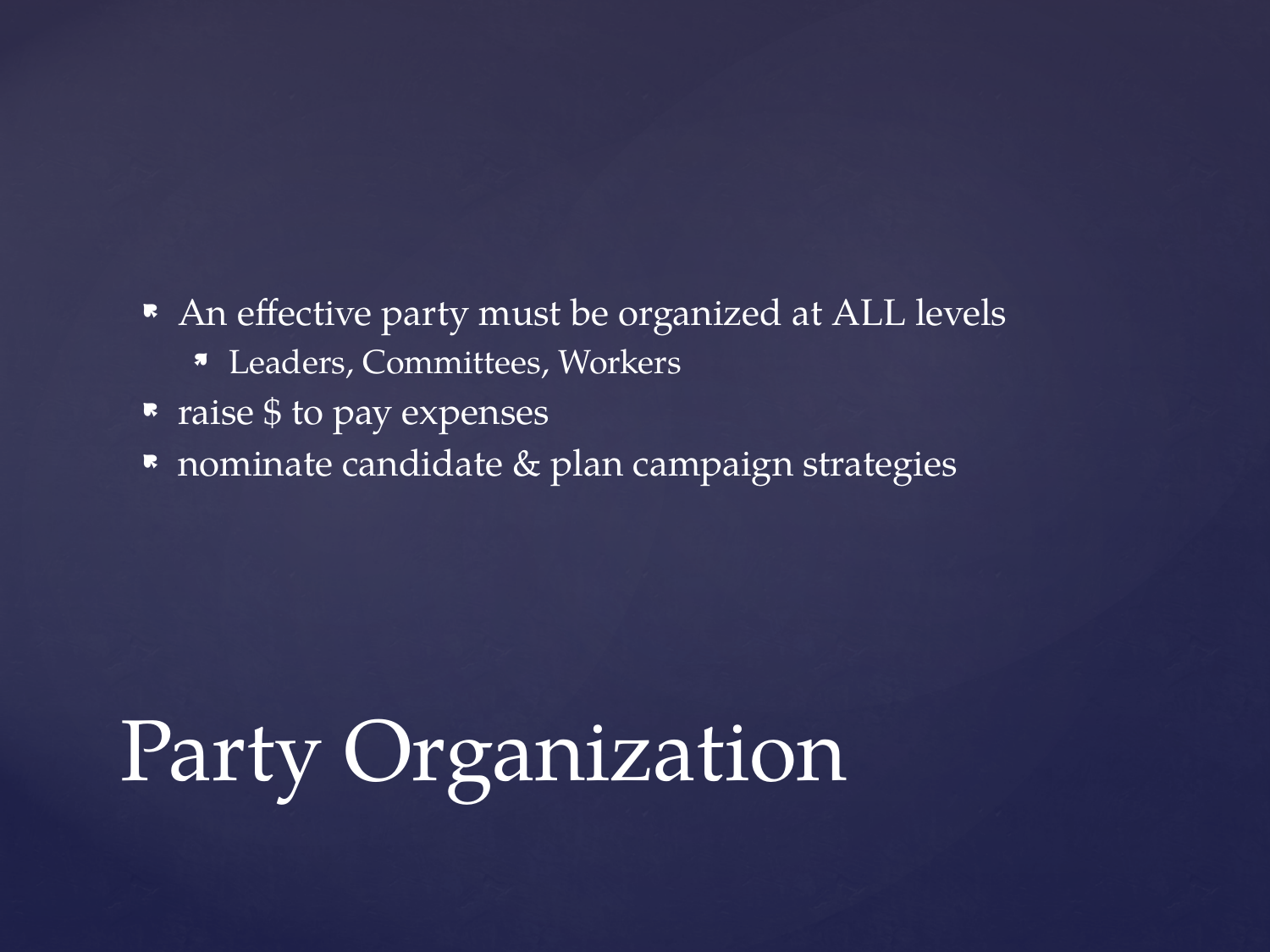

An effective party must be organized at ALL levels
Leaders, Committees, Workers
raise $ to pay expenses
nominate candidate & plan campaign strategies
# Party Organization